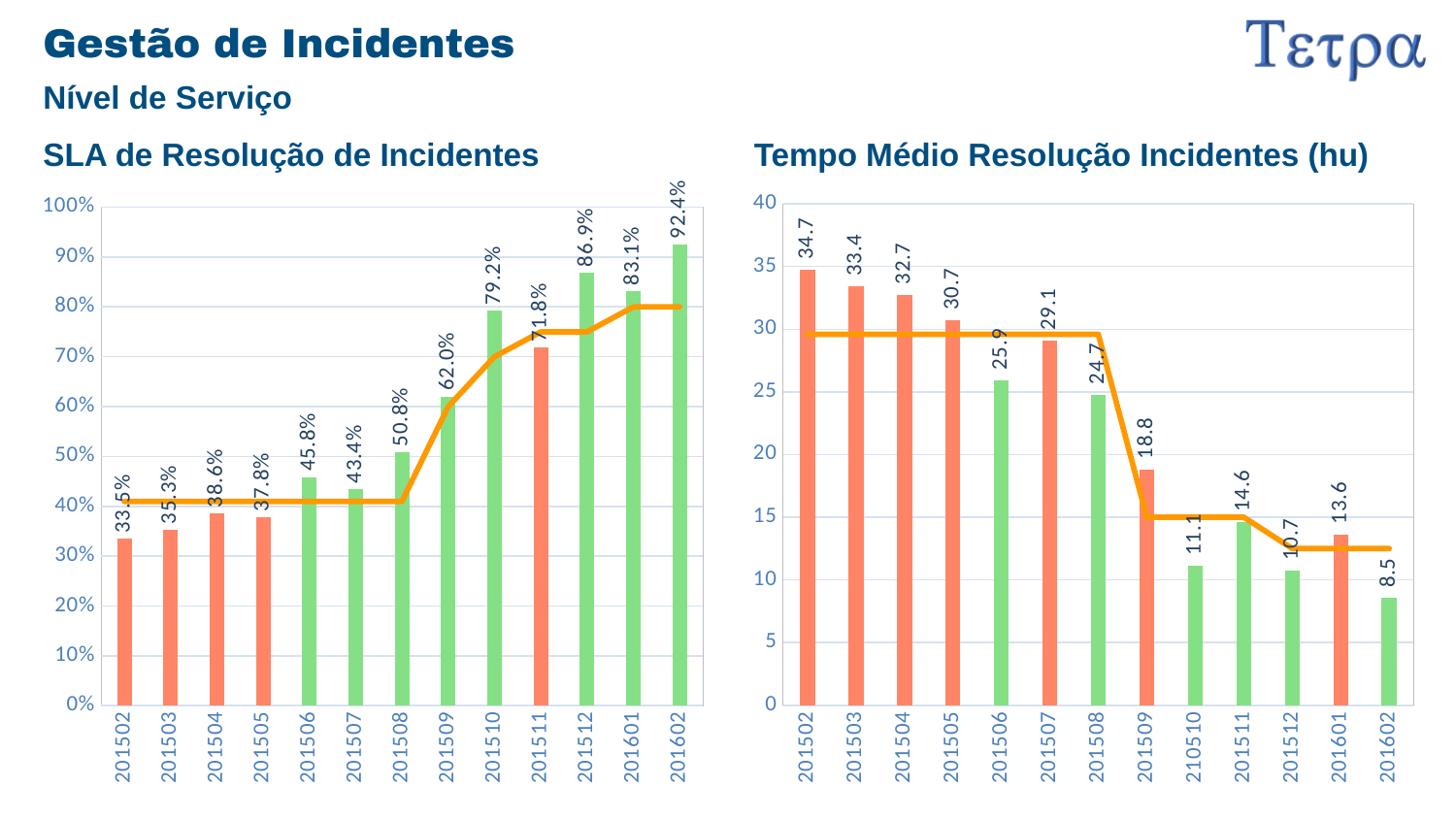

# Gestão de Incidentes
Nível de Serviço
SLA de Resolução de Incidentes
Tempo Médio Resolução Incidentes (hu)

### Chart

| Category | Valor | Meta |
|---|---|---|
| 201502 | 0.334525 | 0.41 |
| 201503 | 0.352671 | 0.41 |
| 201504 | 0.385826 | 0.41 |
| 201505 | 0.37799 | 0.41 |
| 201506 | 0.458256 | 0.41 |
| 201507 | 0.434 | 0.41 |
| 201508 | 0.508235 | 0.41 |
| 201509 | 0.619863 | 0.6 |
| 201510 | 0.791798 | 0.7 |
| 201511 | 0.717857 | 0.75 |
| 201512 | 0.868761 | 0.75 |
| 201601 | 0.830864 | 0.8 |
| 201602 | 0.924418 | 0.8 |

### Chart

| Category | Valor | Meta |
|---|---|---|
| 201502 | 34.7073455471079 | 29.6 |
| 201503 | 33.3989087264631 | 29.6 |
| 201504 | 32.7260189581511 | 29.6 |
| 201505 | 30.6858588005051 | 29.6 |
| 201506 | 25.8881642274789 | 29.6 |
| 201507 | 29.0687873005555 | 29.6 |
| 201508 | 24.7415476686275 | 29.6 |
| 201509 | 18.7984719373097 | 15.0 |
| 210510 | 11.0999075534525 | 15.0 |
| 201511 | 14.5837986111111 | 15.0 |
| 201512 | 10.7239905524748 | 12.5 |
| 201601 | 13.6231933632922 | 12.5 |
| 201602 | 8.54572625839793 | 12.5 |